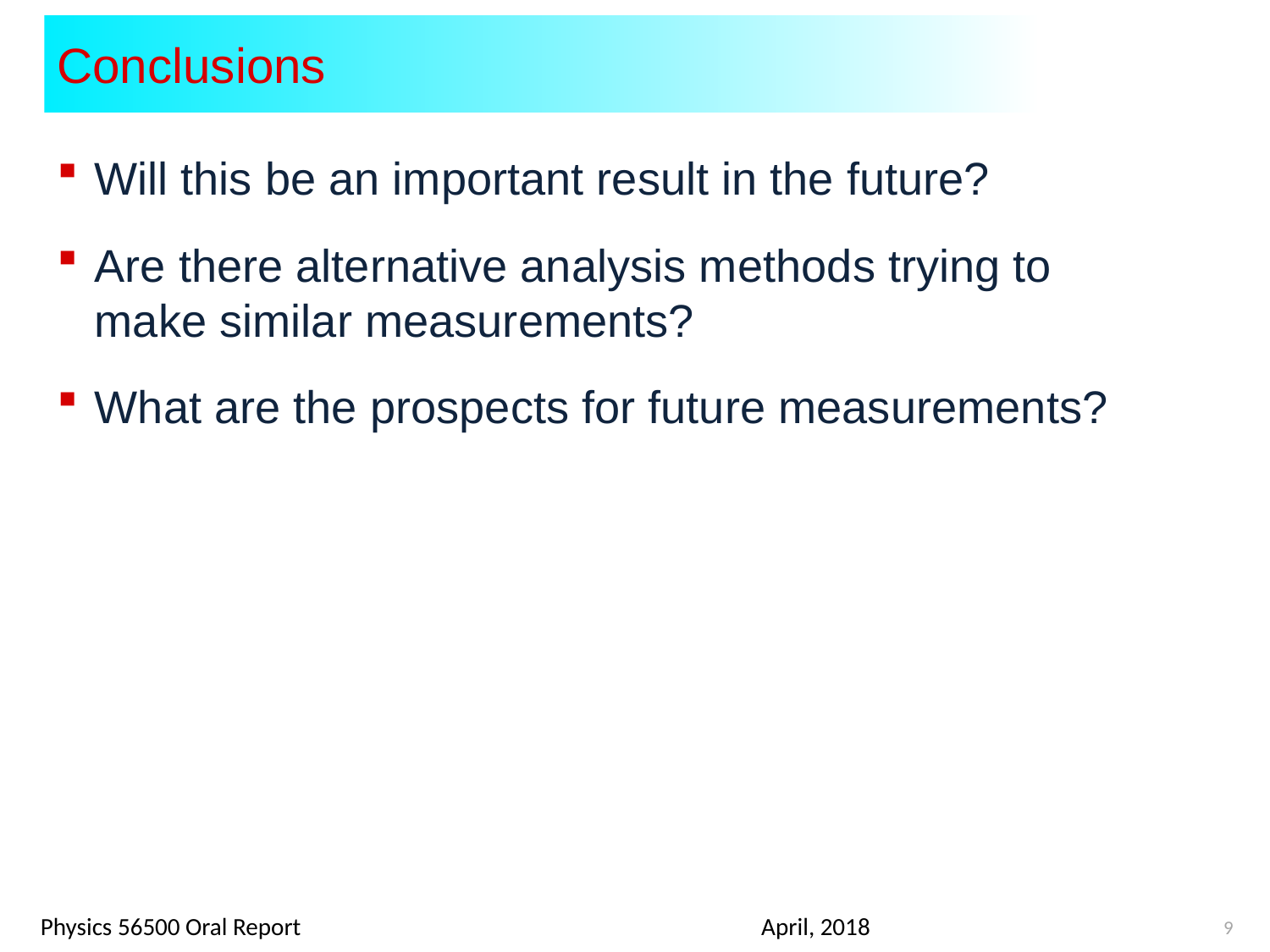

# Conclusions
Will this be an important result in the future?
Are there alternative analysis methods trying to make similar measurements?
What are the prospects for future measurements?
9
April, 2018
Physics 56500 Oral Report